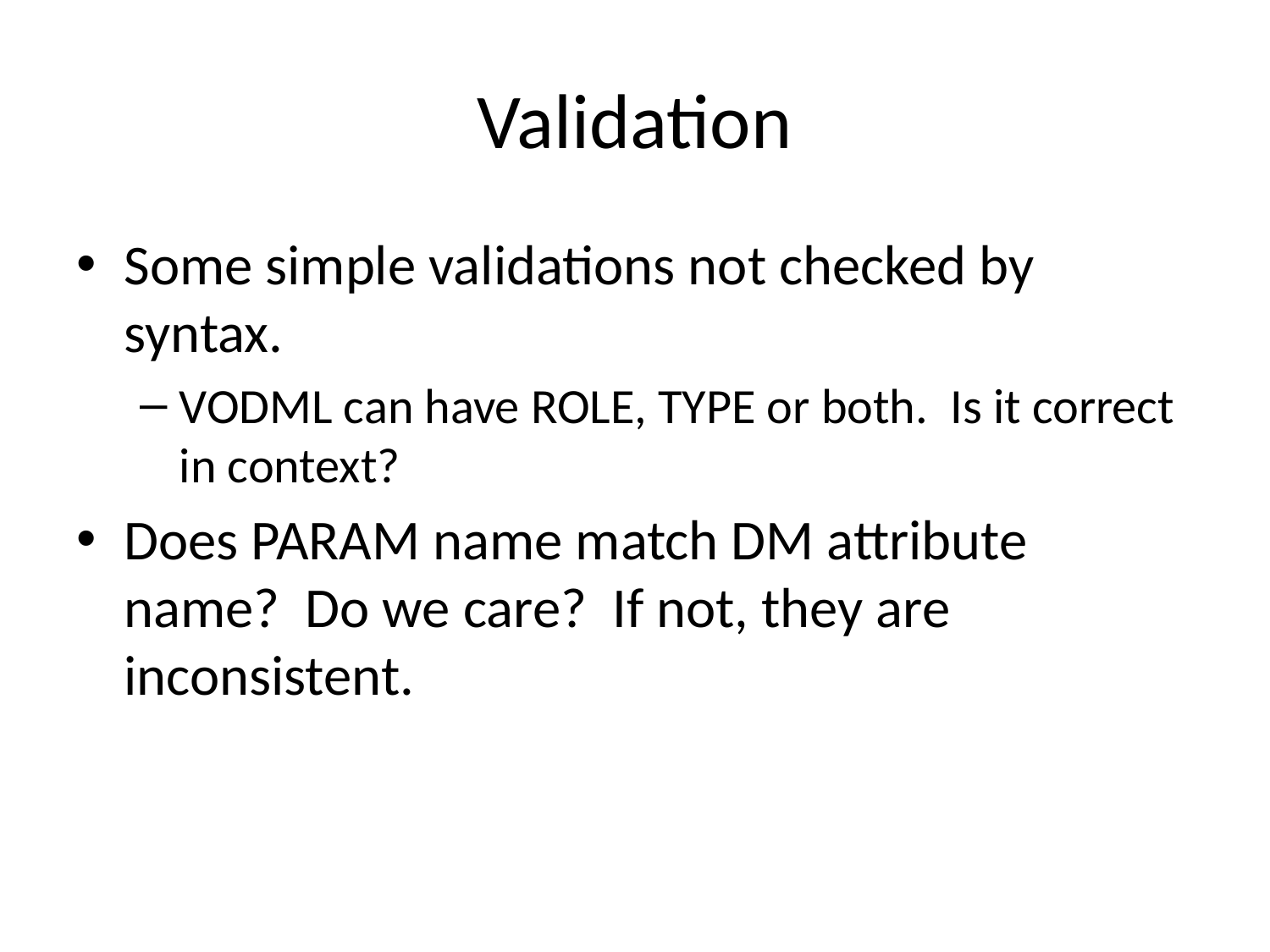

# Validation
Some simple validations not checked by syntax.
VODML can have ROLE, TYPE or both.  Is it correct in context?
Does PARAM name match DM attribute name?  Do we care?  If not, they are inconsistent.